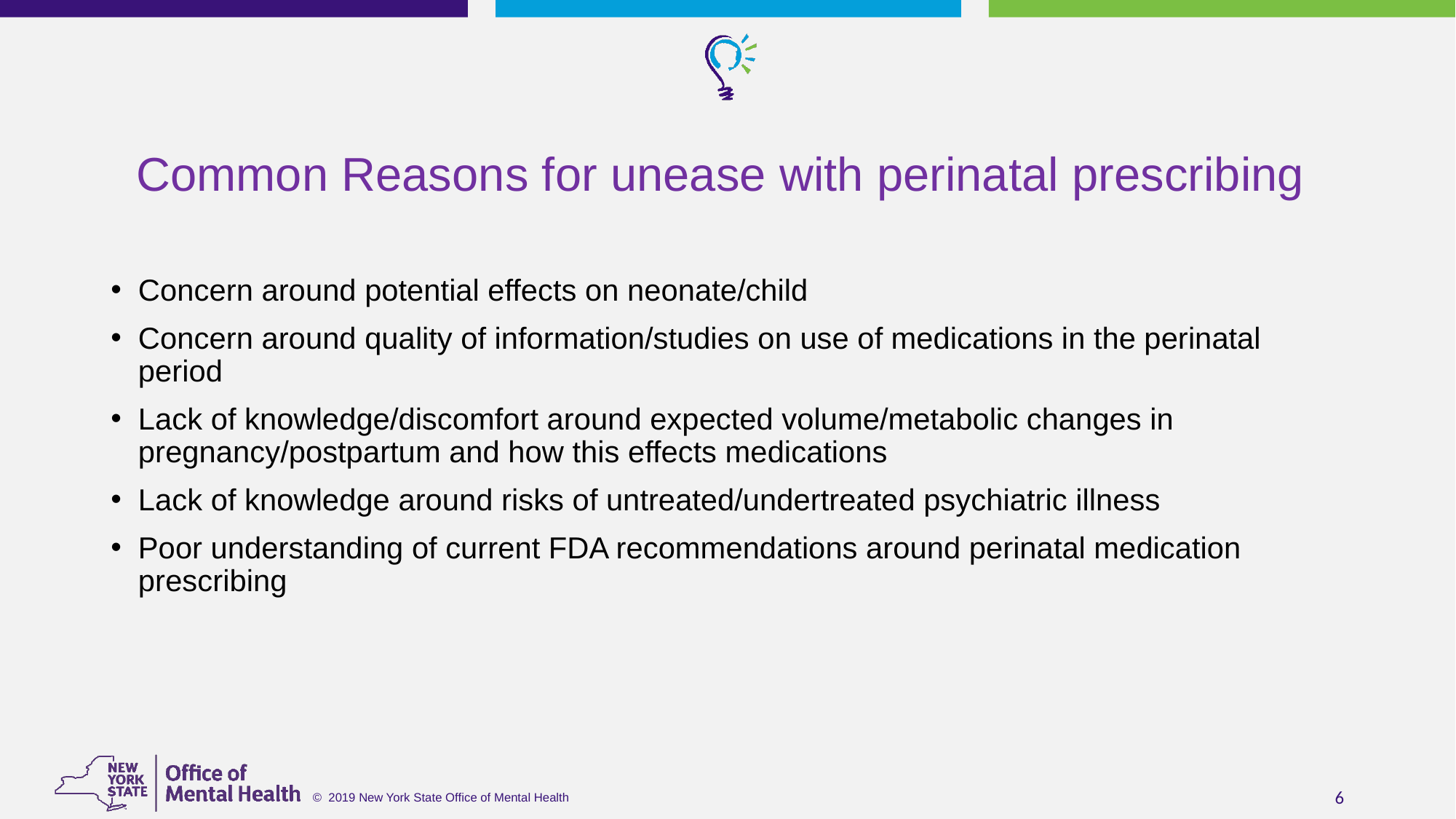

# Common Reasons for unease with perinatal prescribing
Concern around potential effects on neonate/child
Concern around quality of information/studies on use of medications in the perinatal period
Lack of knowledge/discomfort around expected volume/metabolic changes in pregnancy/postpartum and how this effects medications
Lack of knowledge around risks of untreated/undertreated psychiatric illness
Poor understanding of current FDA recommendations around perinatal medication prescribing